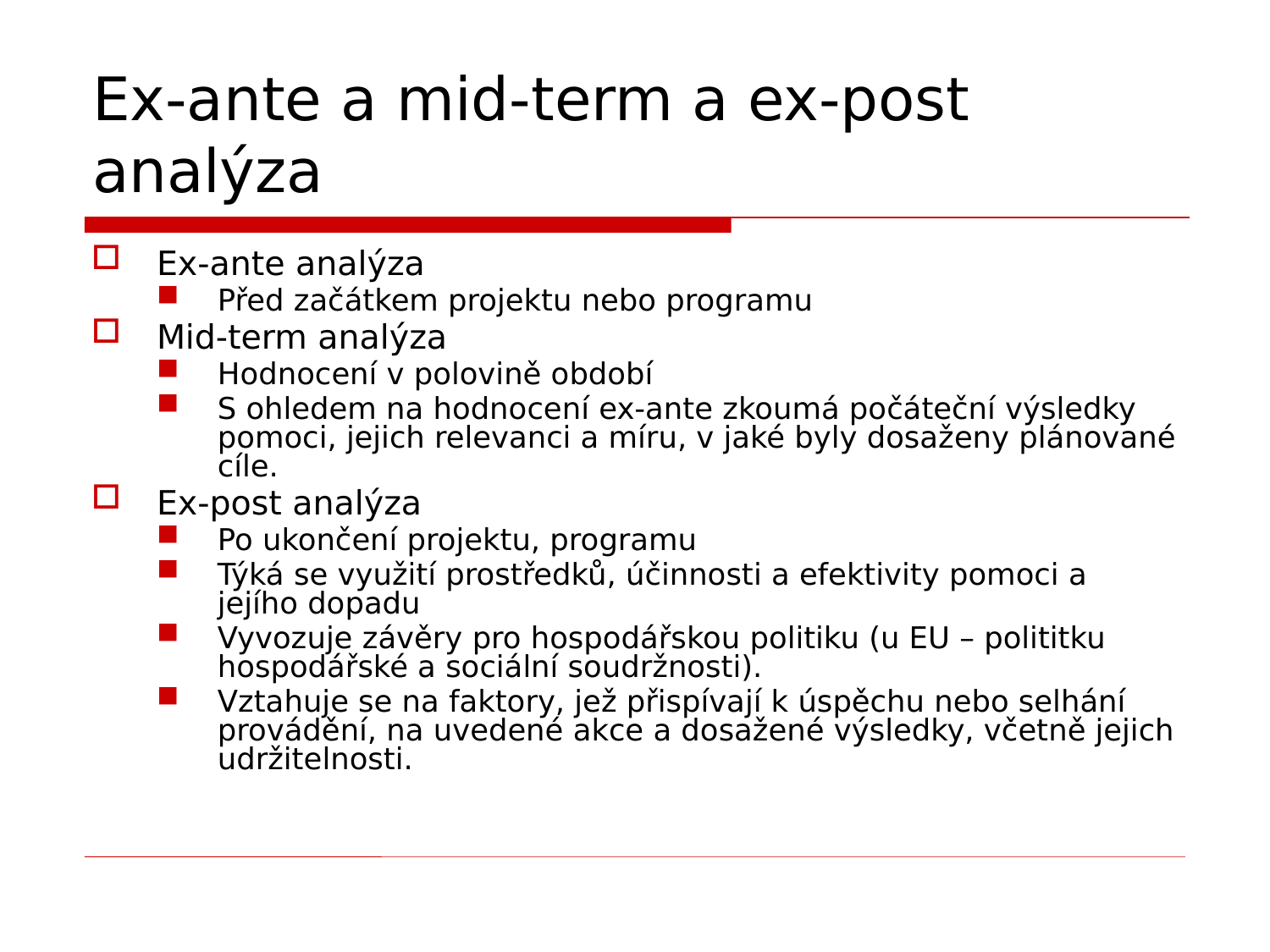

# Ex-ante a mid-term a ex-post analýza
Ex-ante analýza
Před začátkem projektu nebo programu
Mid-term analýza
Hodnocení v polovině období
S ohledem na hodnocení ex-ante zkoumá počáteční výsledky pomoci, jejich relevanci a míru, v jaké byly dosaženy plánované cíle.
Ex-post analýza
Po ukončení projektu, programu
Týká se využití prostředků, účinnosti a efektivity pomoci a jejího dopadu
Vyvozuje závěry pro hospodářskou politiku (u EU – polititku hospodářské a sociální soudržnosti).
Vztahuje se na faktory, jež přispívají k úspěchu nebo selhání provádění, na uvedené akce a dosažené výsledky, včetně jejich udržitelnosti.